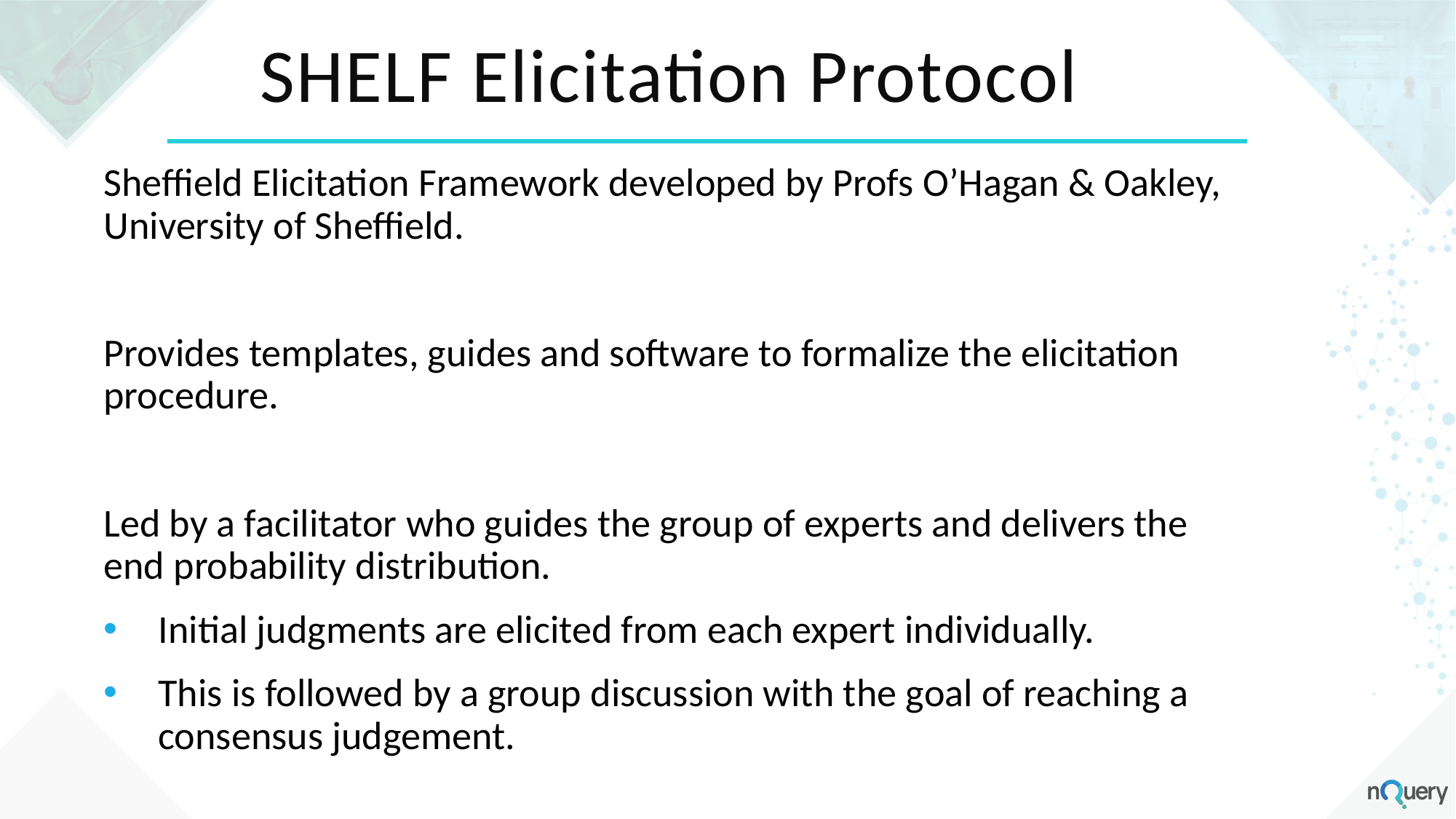

# SHELF Elicitation Protocol
Sheffield Elicitation Framework developed by Profs O’Hagan & Oakley, University of Sheffield.

Provides templates, guides and software to formalize the elicitation procedure.

Led by a facilitator who guides the group of experts and delivers the end probability distribution.
Initial judgments are elicited from each expert individually.
This is followed by a group discussion with the goal of reaching a consensus judgement.